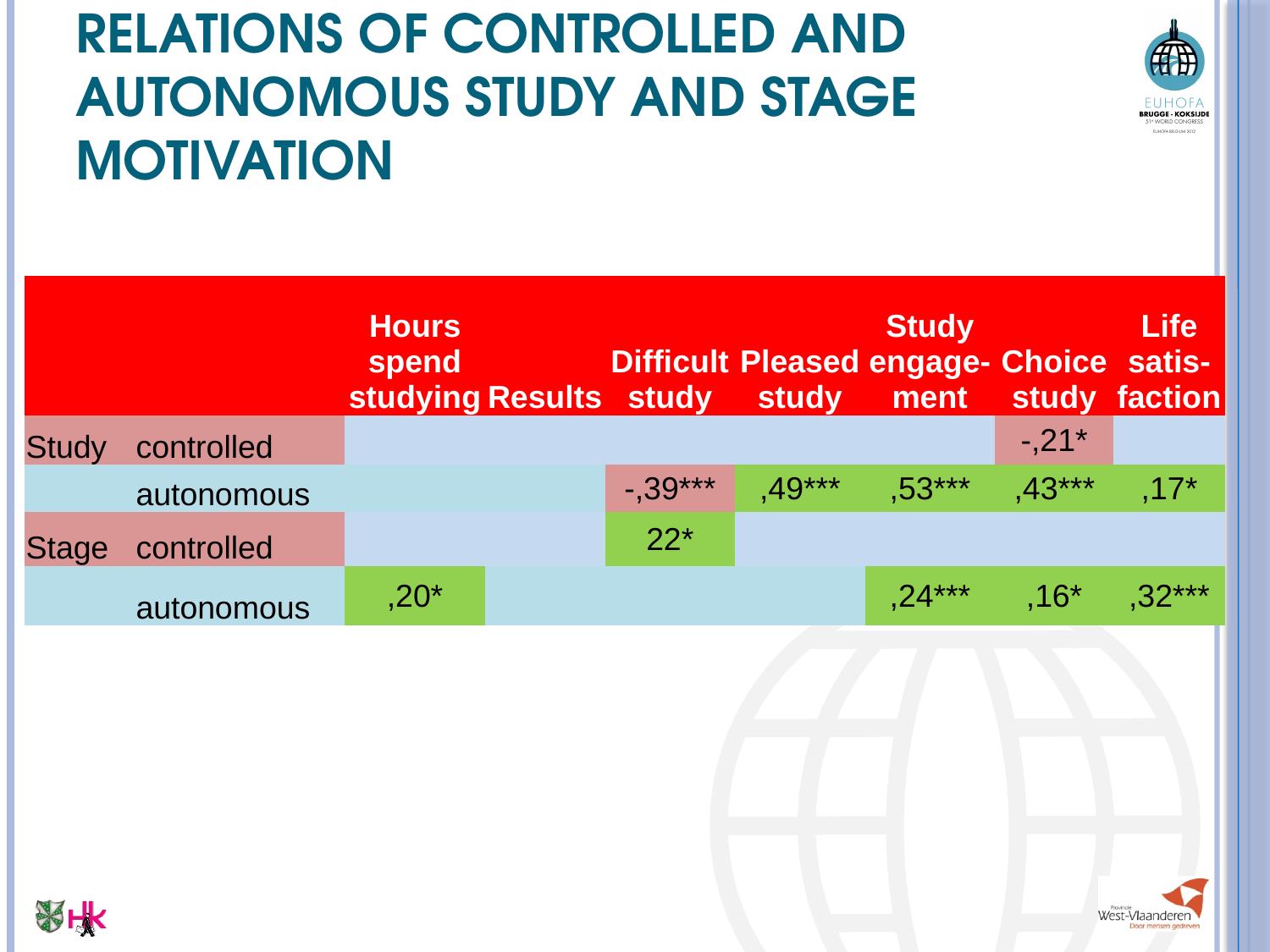

# Relations of controlled and autonomous study and Stage motivation
|  |  | Hours spend studying | Results | Difficult study | Pleased study | Study engage-ment | Choice study | Life satis- faction |
| --- | --- | --- | --- | --- | --- | --- | --- | --- |
| Study | controlled |  |  |  |  |  | -,21\* |  |
|  | autonomous |  |  | -,39\*\*\* | ,49\*\*\* | ,53\*\*\* | ,43\*\*\* | ,17\* |
| Stage | controlled |  |  | 22\* |  |  |  |  |
|  | autonomous | ,20\* |  |  |  | ,24\*\*\* | ,16\* | ,32\*\*\* |